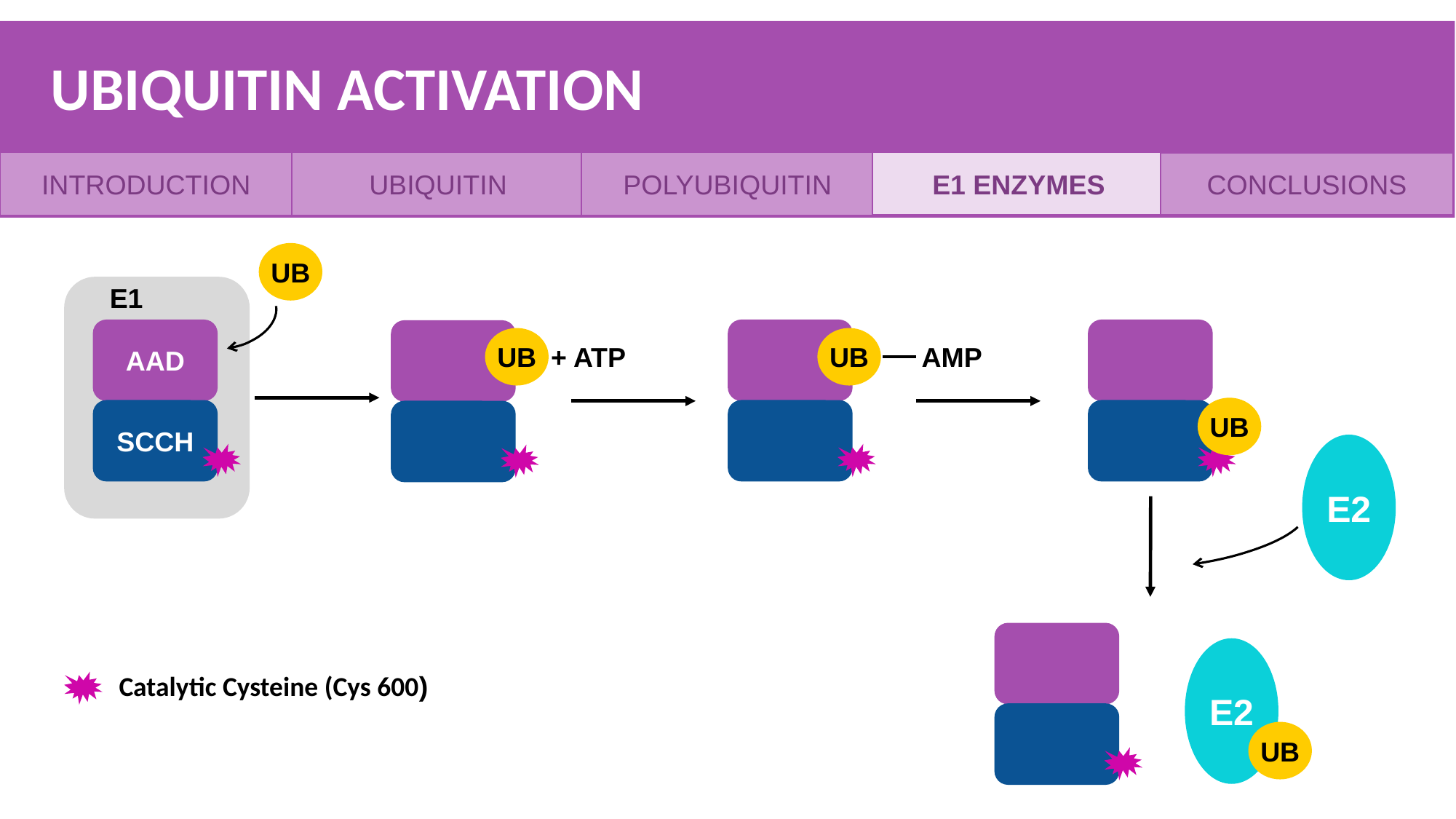

UBIQUITIN ACTIVATION
UBIQUITIN
POLYUBIQUITIN
E1 ENZYMES
INTRODUCTION
CONCLUSIONS
UB

E1

AAD

UB
UB
+ ATP
    AMP
UB
SCCH

E2

E2
Catalytic Cysteine (Cys 600)

UB